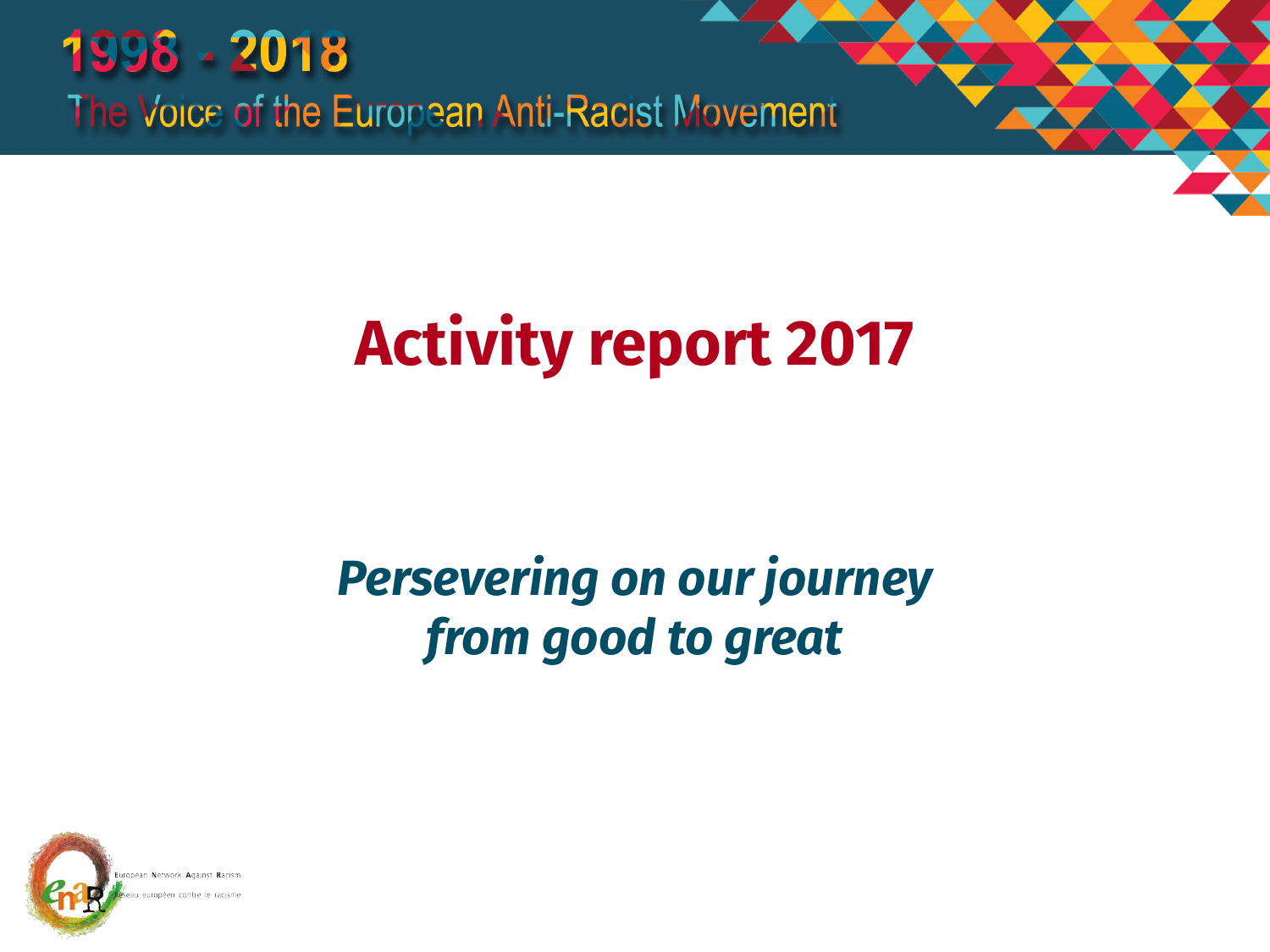

# Activity report 2017
Persevering on our journey
from good to great